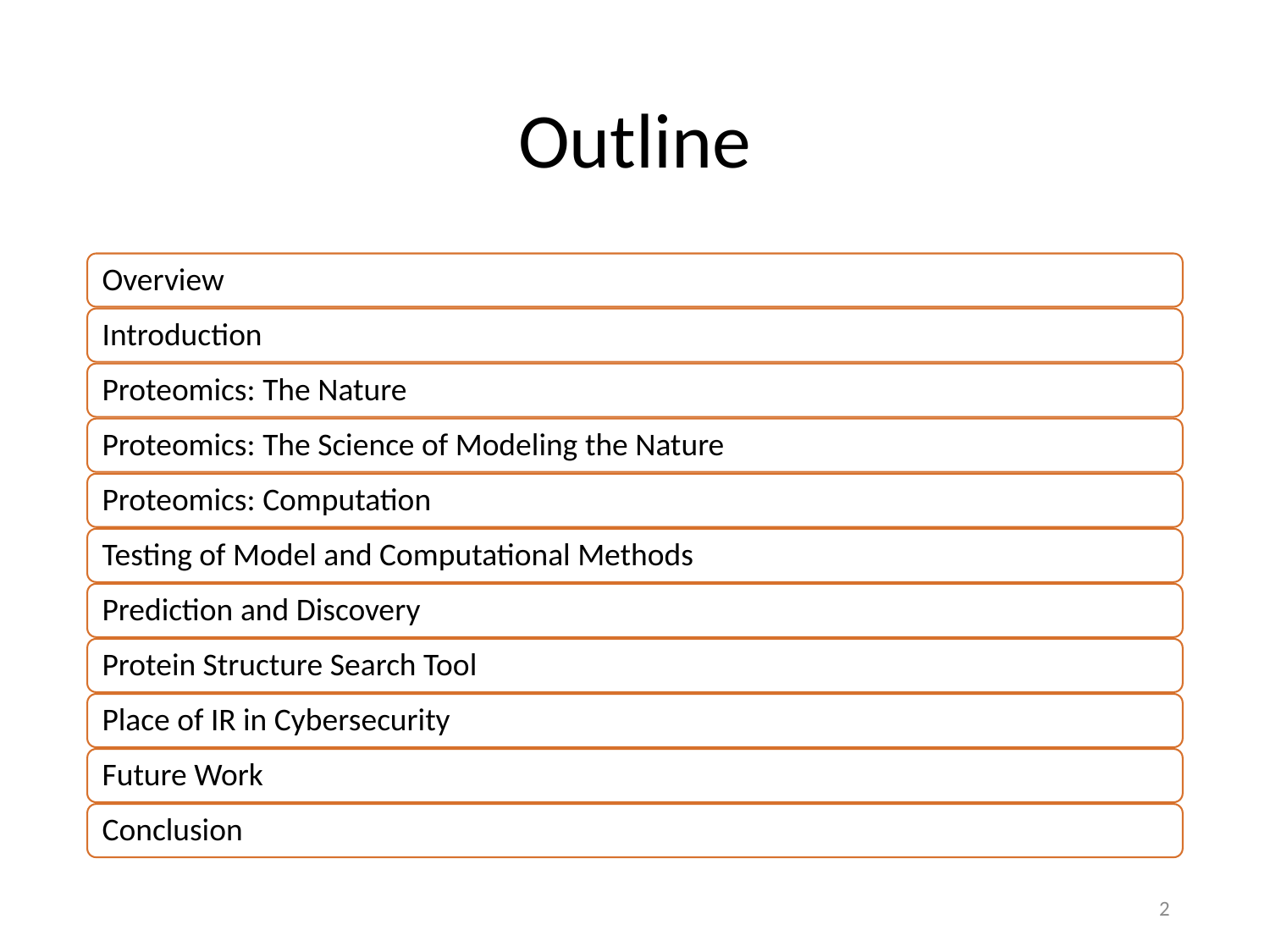

# Outline
Overview
Introduction
Proteomics: The Nature
Proteomics: The Science of Modeling the Nature
Proteomics: Computation
Testing of Model and Computational Methods
Prediction and Discovery
Protein Structure Search Tool
Place of IR in Cybersecurity
Future Work
Conclusion
2